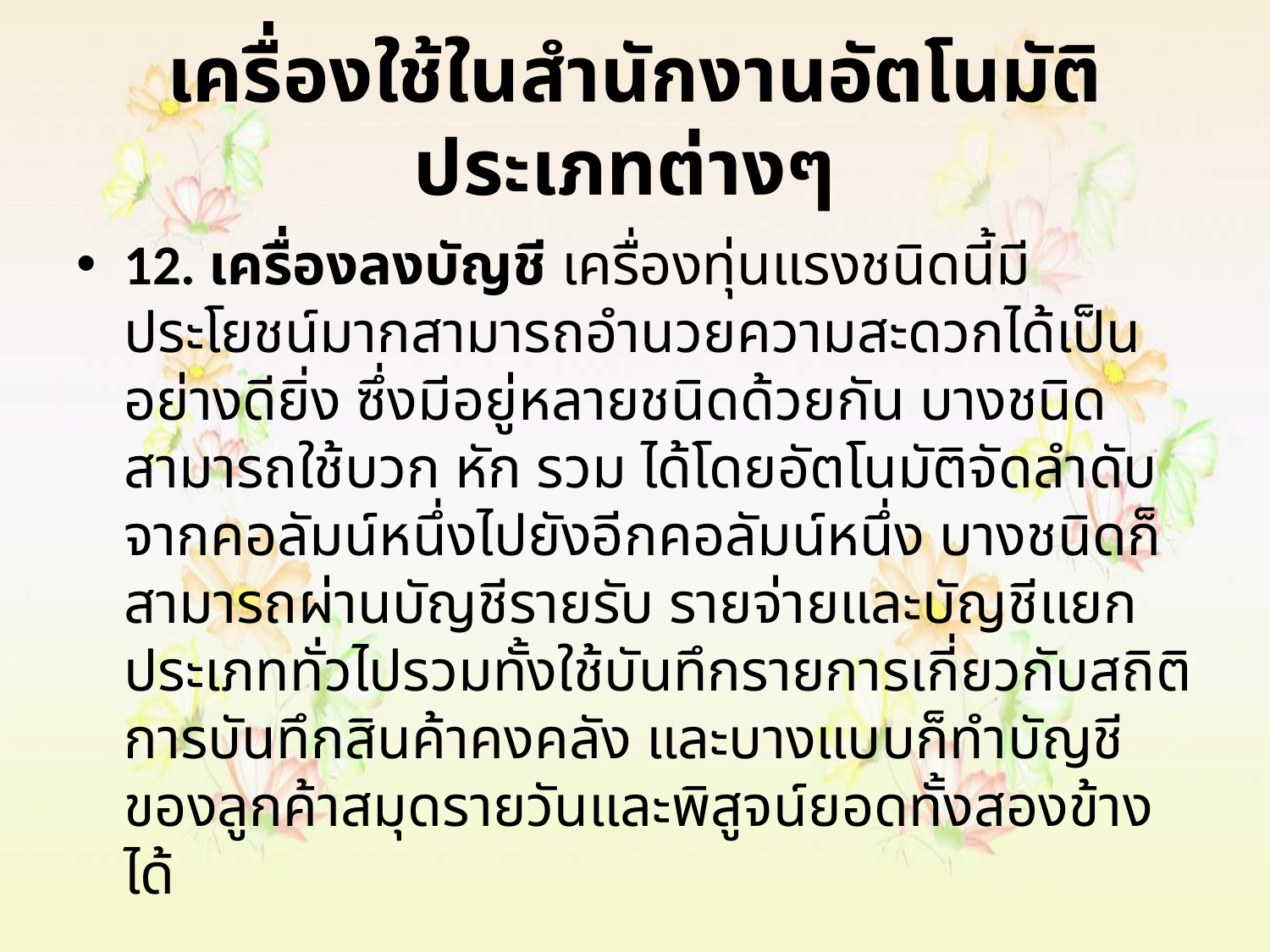

# เครื่องใช้ในสำนักงานอัตโนมัติประเภทต่างๆ
12. เครื่องลงบัญชี เครื่องทุ่นแรงชนิดนี้มีประโยชน์มากสามารถอำนวยความสะดวกได้เป็นอย่างดียิ่ง ซึ่งมีอยู่หลายชนิดด้วยกัน บางชนิดสามารถใช้บวก หัก รวม ได้โดยอัตโนมัติจัดลำดับจากคอลัมน์หนึ่งไปยังอีกคอลัมน์หนึ่ง บางชนิดก็สามารถผ่านบัญชีรายรับ รายจ่ายและบัญชีแยกประเภททั่วไปรวมทั้งใช้บันทึกรายการเกี่ยวกับสถิติ การบันทึกสินค้าคงคลัง และบางแบบก็ทำบัญชีของลูกค้าสมุดรายวันและพิสูจน์ยอดทั้งสองข้างได้